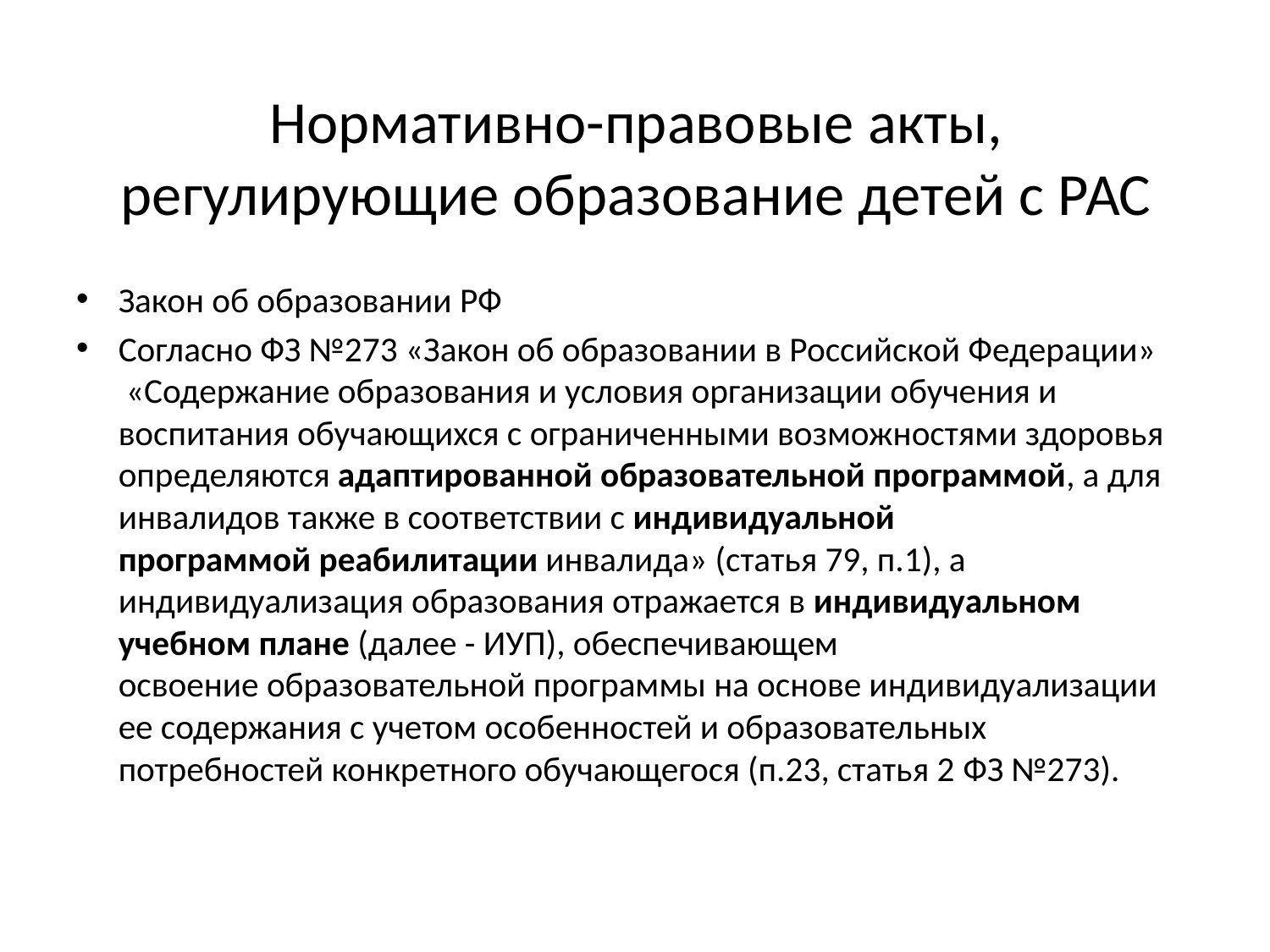

# Нормативно-правовые акты, регулирующие образование детей с РАС

Закон об образовании РФ
Согласно ФЗ №273 «Закон об образовании в Российской Федерации»  «Содержание образования и условия организации обучения и воспитания обучающихся с ограниченными возможностями здоровья определяются адаптированной образовательной программой, а для инвалидов также в соответствии с индивидуальной программой реабилитации инвалида» (статья 79, п.1), а индивидуализация образования отражается в индивидуальном учебном плане (далее - ИУП), обеспечивающем освоение образовательной программы на основе индивидуализации ее содержания с учетом особенностей и образовательных потребностей конкретного обучающегося (п.23, статья 2 ФЗ №273).